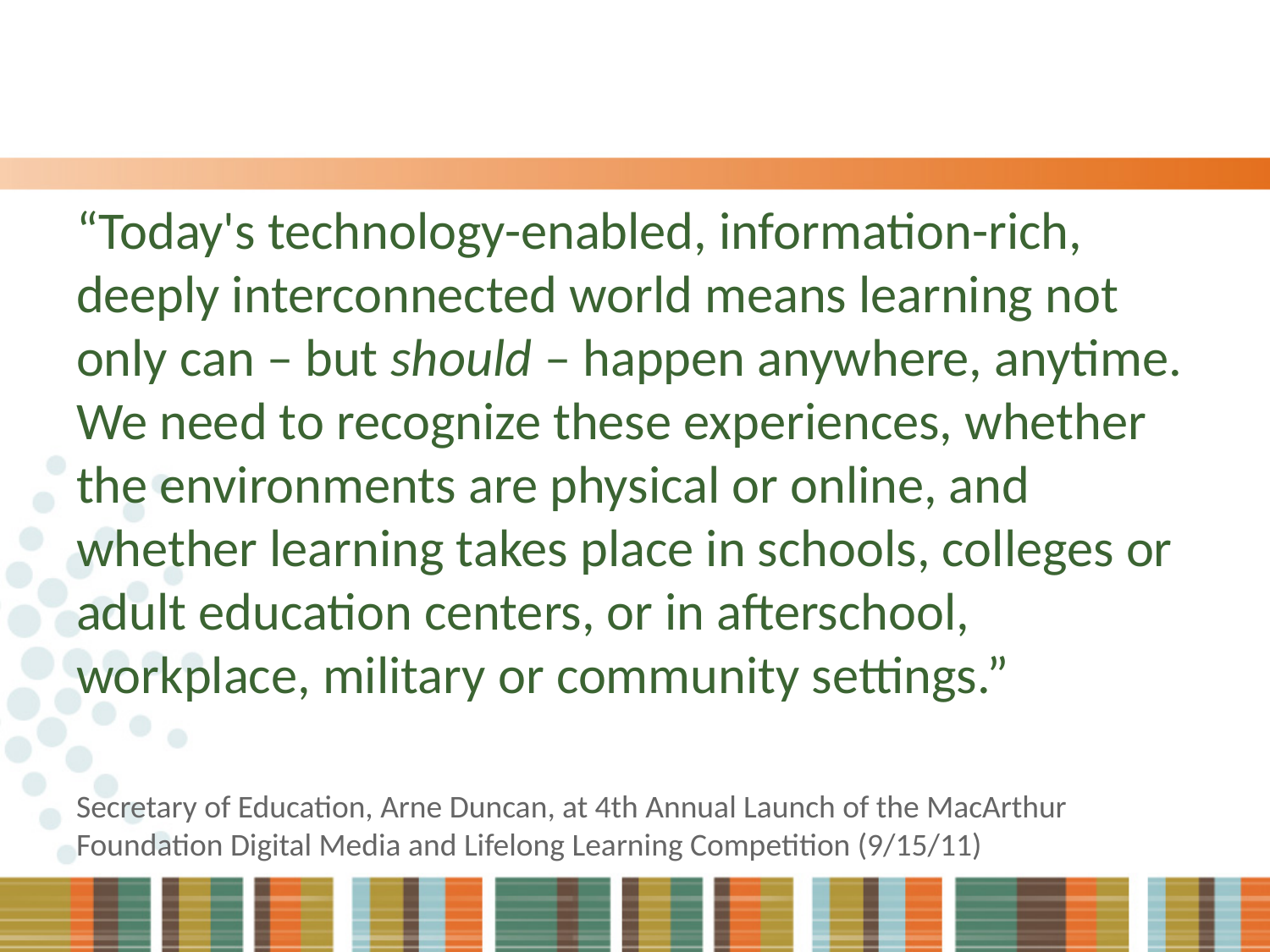

“Today's technology-enabled, information-rich, deeply interconnected world means learning not only can – but should – happen anywhere, anytime. We need to recognize these experiences, whether the environments are physical or online, and whether learning takes place in schools, colleges or adult education centers, or in afterschool, workplace, military or community settings.”

Secretary of Education, Arne Duncan, at 4th Annual Launch of the MacArthur Foundation Digital Media and Lifelong Learning Competition (9/15/11)